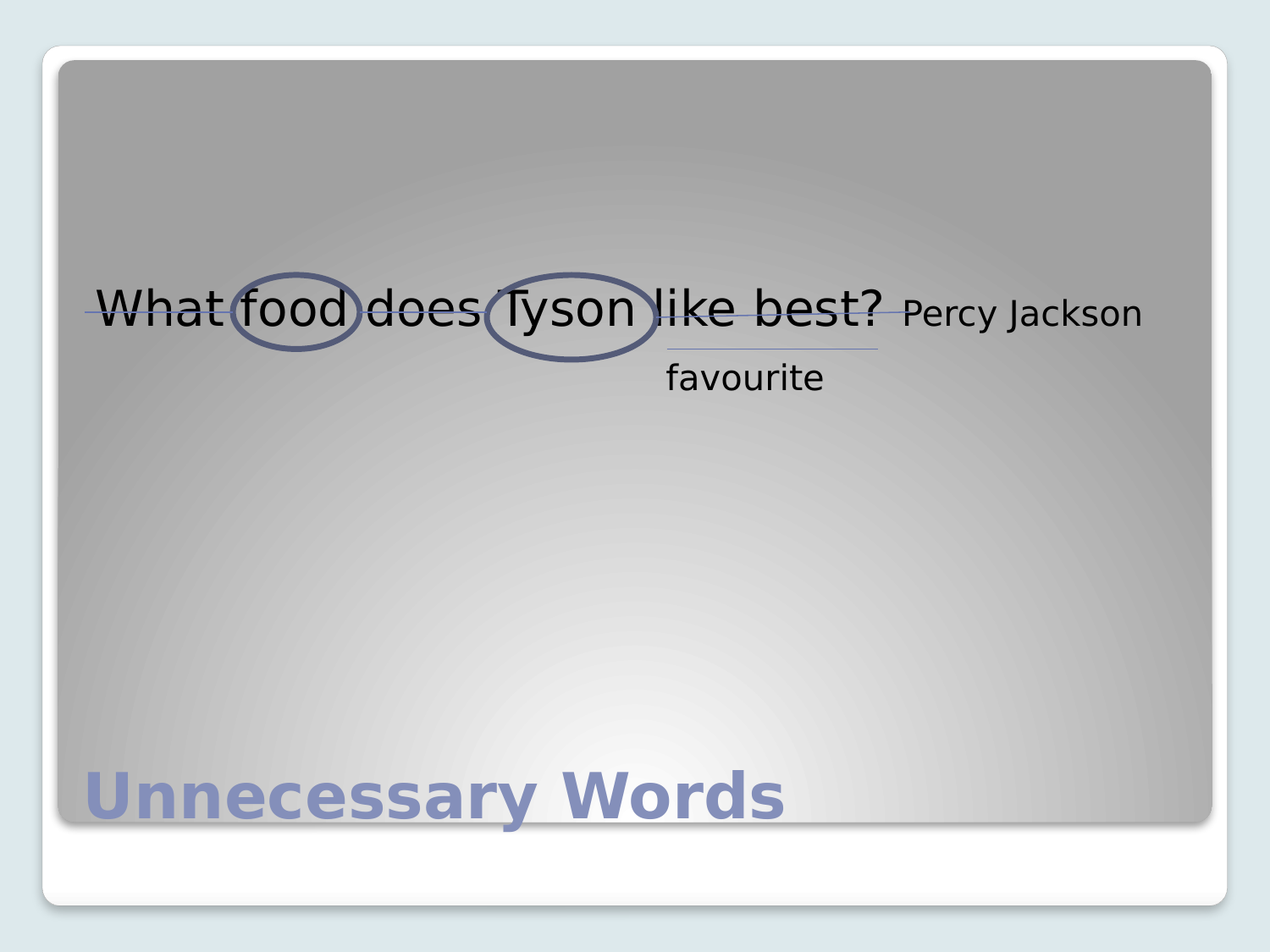

What food does Tyson like best? Percy Jackson
				    favourite

# Unnecessary Words